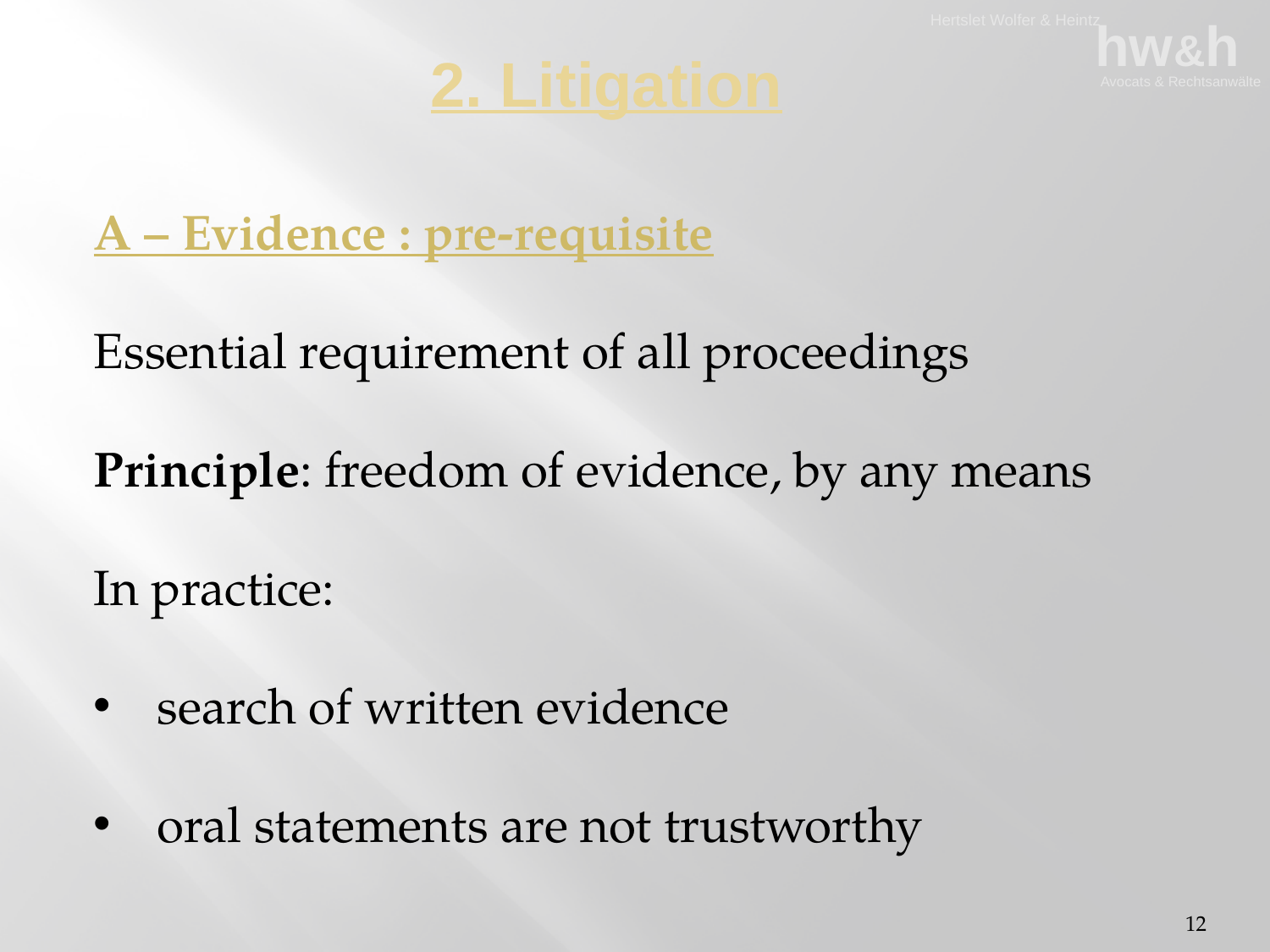

2. Litigation
A – Evidence : pre-requisite

Essential requirement of all proceedings

Principle: freedom of evidence, by any means

In practice:

search of written evidence

oral statements are not trustworthy

12